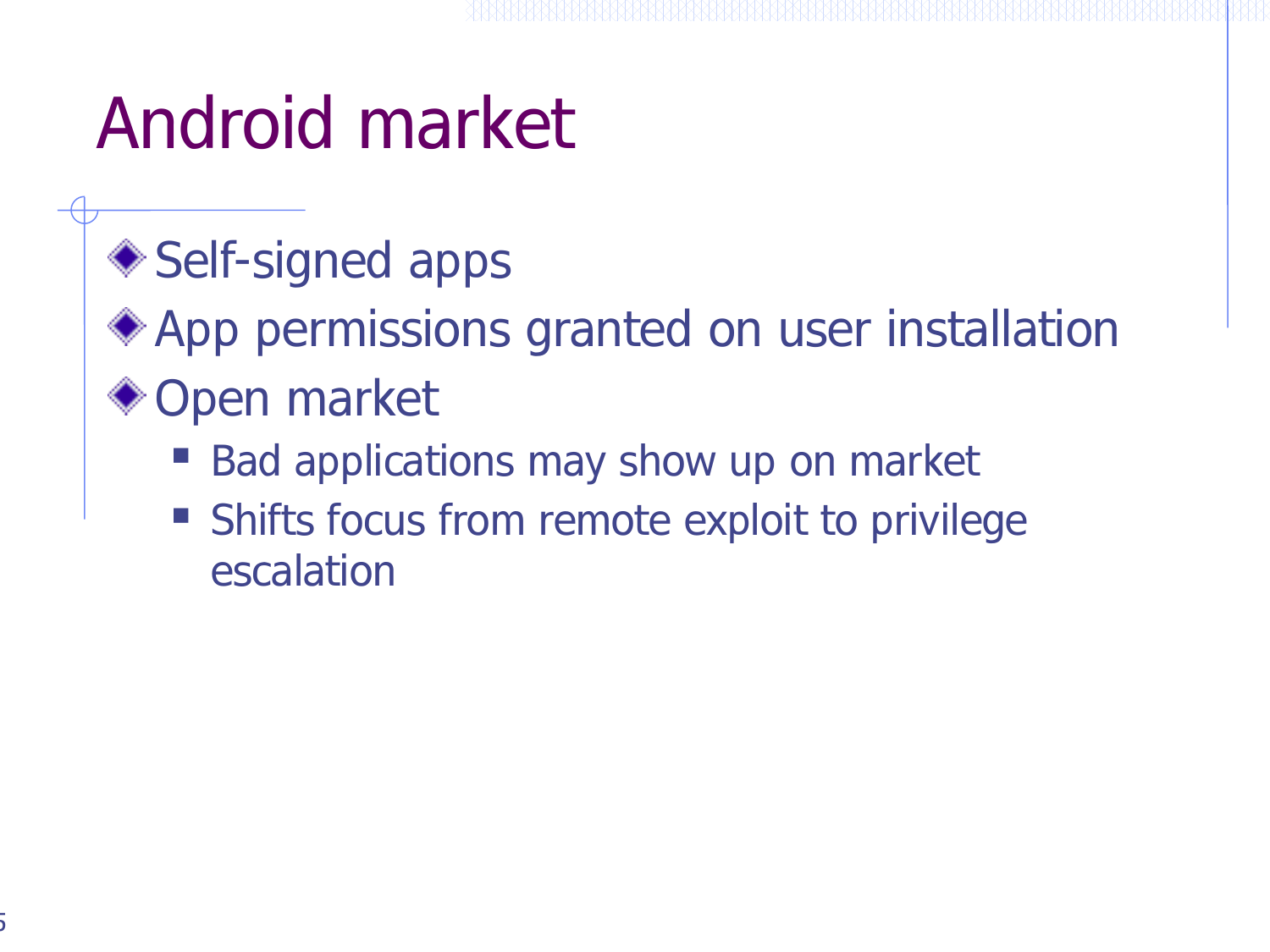

# Android market
Self-signed apps
App permissions granted on user installation
Open market
Bad applications may show up on market
Shifts focus from remote exploit to privilege escalation